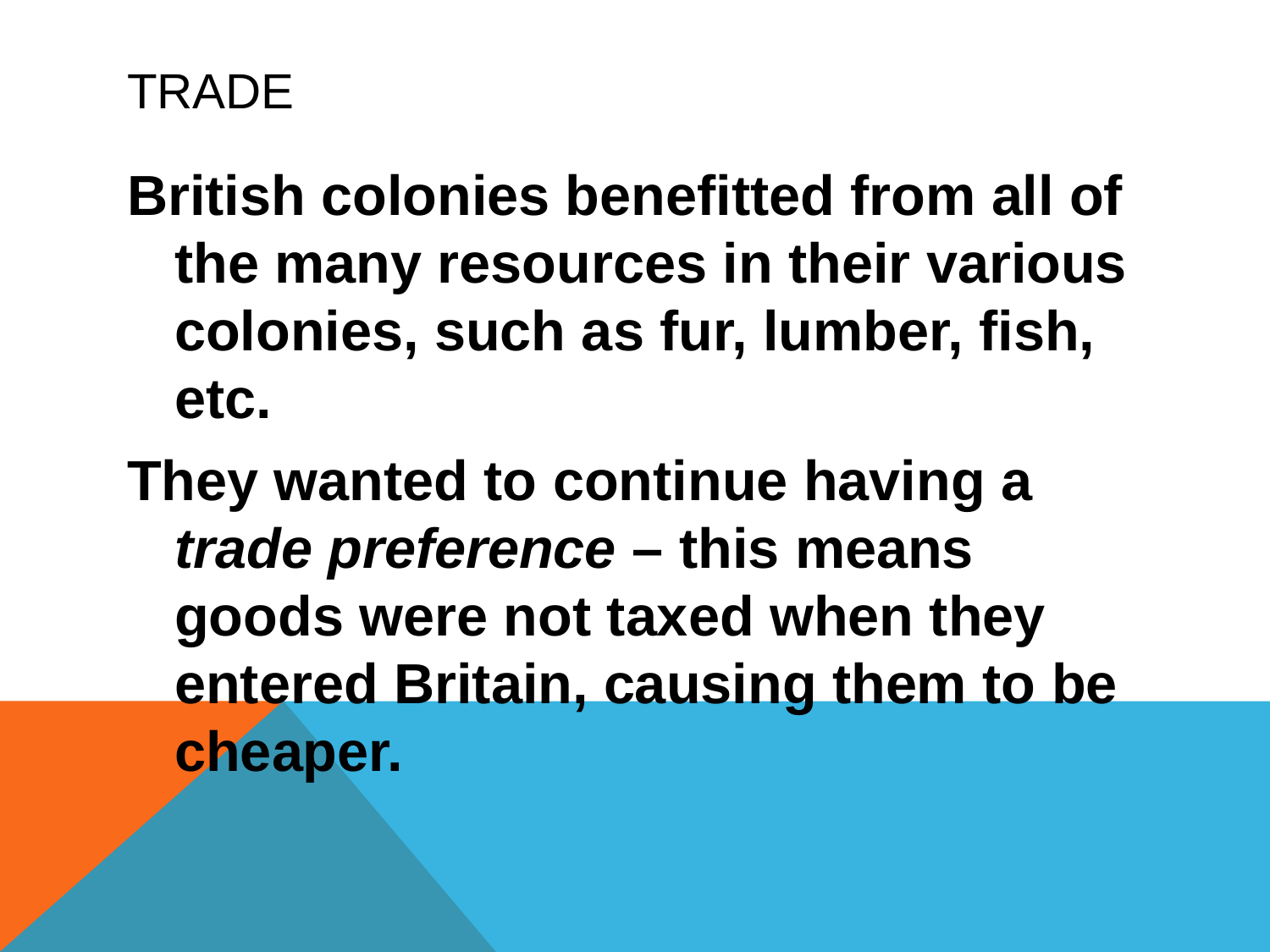

# Trade
British colonies benefitted from all of the many resources in their various colonies, such as fur, lumber, fish, etc.
They wanted to continue having a trade preference – this means goods were not taxed when they entered Britain, causing them to be cheaper.